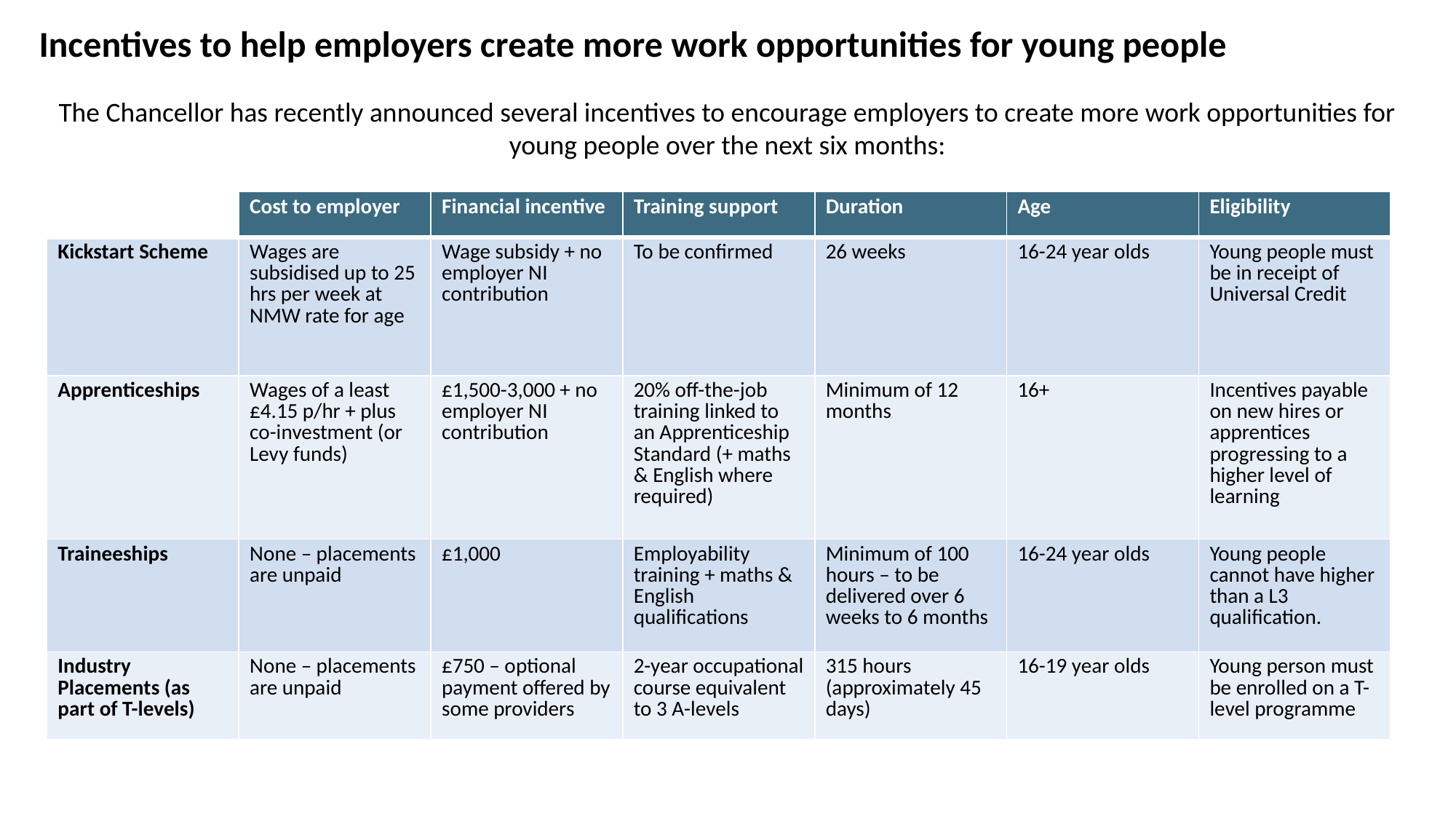

Incentives to help employers create more work opportunities for young people
The Chancellor has recently announced several incentives to encourage employers to create more work opportunities for young people over the next six months:
|  | Cost to employer | Financial incentive | Training support | Duration | Age | Eligibility |
| --- | --- | --- | --- | --- | --- | --- |
| Kickstart Scheme | Wages are subsidised up to 25 hrs per week at NMW rate for age | Wage subsidy + no employer NI contribution | To be confirmed | 26 weeks | 16-24 year olds | Young people must be in receipt of Universal Credit |
| Apprenticeships | Wages of a least £4.15 p/hr + plus co-investment (or Levy funds) | £1,500-3,000 + no employer NI contribution | 20% off-the-job training linked to an Apprenticeship Standard (+ maths & English where required) | Minimum of 12 months | 16+ | Incentives payable on new hires or apprentices progressing to a higher level of learning |
| Traineeships | None – placements are unpaid | £1,000 | Employability training + maths & English qualifications | Minimum of 100 hours – to be delivered over 6 weeks to 6 months | 16-24 year olds | Young people cannot have higher than a L3 qualification. |
| Industry Placements (as part of T-levels) | None – placements are unpaid | £750 – optional payment offered by some providers | 2-year occupational course equivalent to 3 A-levels | 315 hours (approximately 45 days) | 16-19 year olds | Young person must be enrolled on a T-level programme |